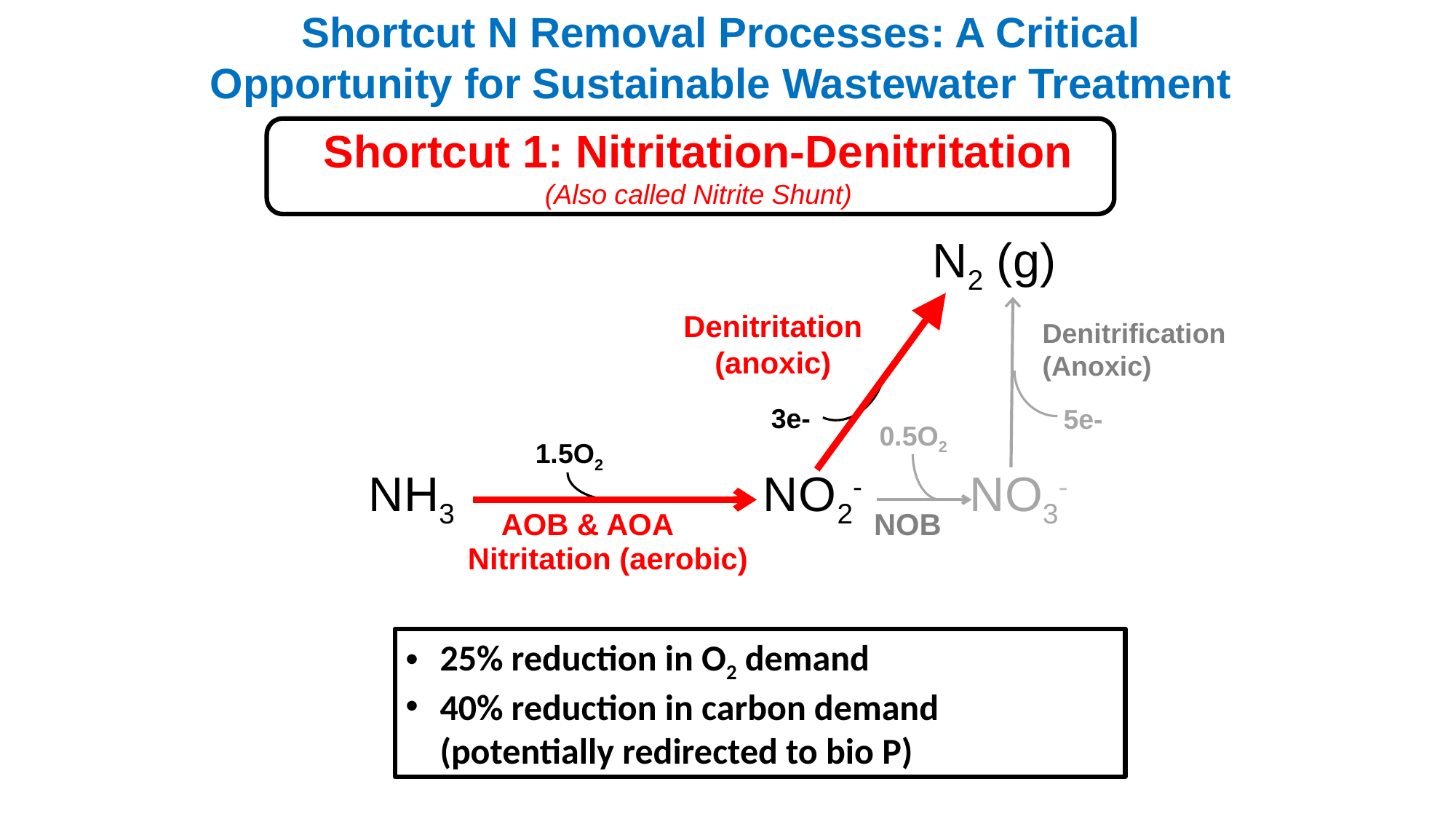

# Shortcut N Removal Processes: A Critical Opportunity for Sustainable Wastewater Treatment
Shortcut 1: Nitritation-Denitritation (Also called Nitrite Shunt)

N2 (g)

Denitrification
(Anoxic)
0.5O2
1.5O2

NH3                       NO2-        NO3-

Nitritation (aerobic)
Denitritation (anoxic)

3e-

5e-
AOB & AOA
NOB
25% reduction in O2 demand
40% reduction in carbon demand (potentially redirected to bio P)